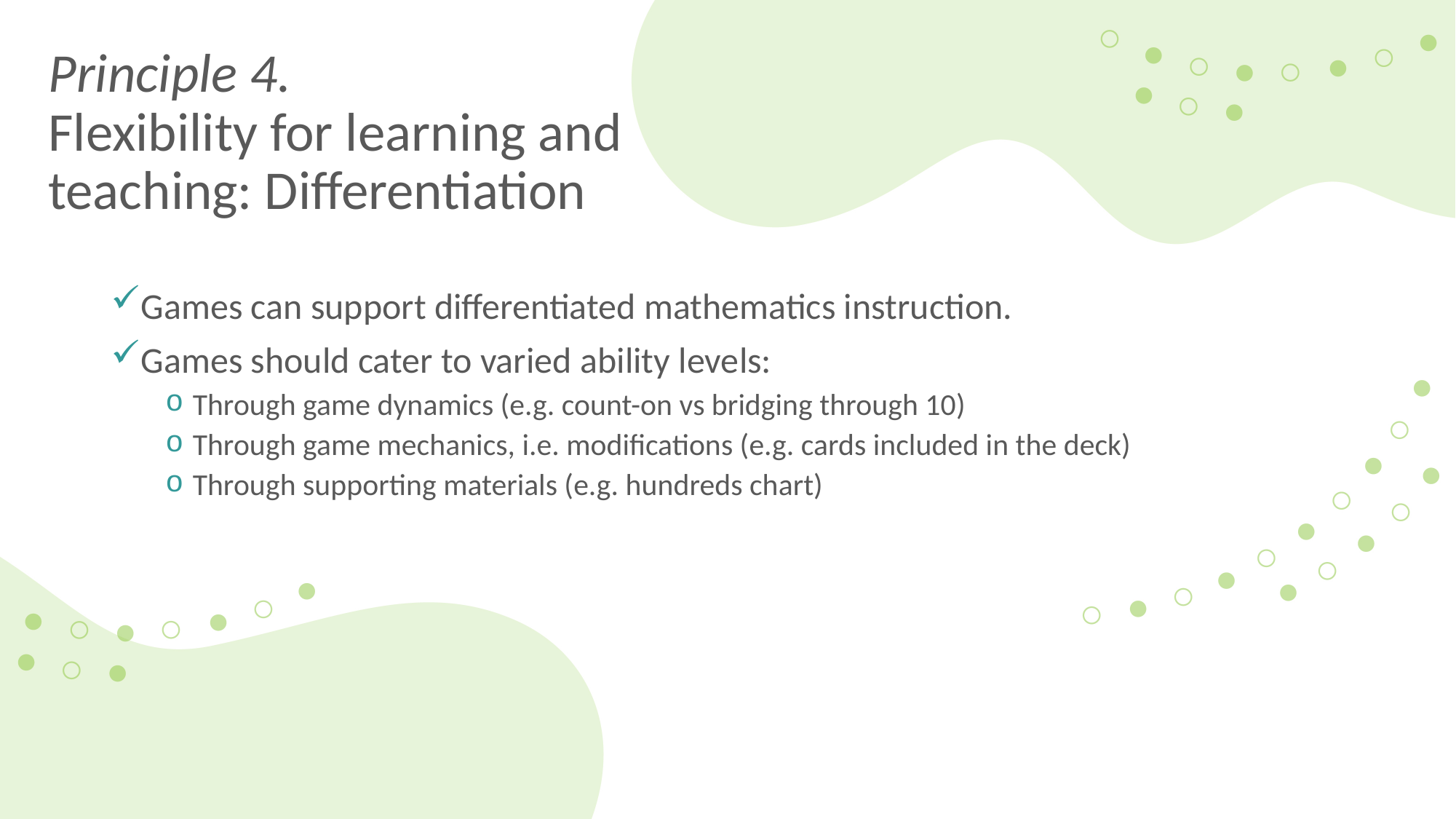

Principle 4.
Flexibility for learning and teaching: Differentiation
Games can support differentiated mathematics instruction.
Games should cater to varied ability levels:
Through game dynamics (e.g. count-on vs bridging through 10)
Through game mechanics, i.e. modifications (e.g. cards included in the deck)
Through supporting materials (e.g. hundreds chart)